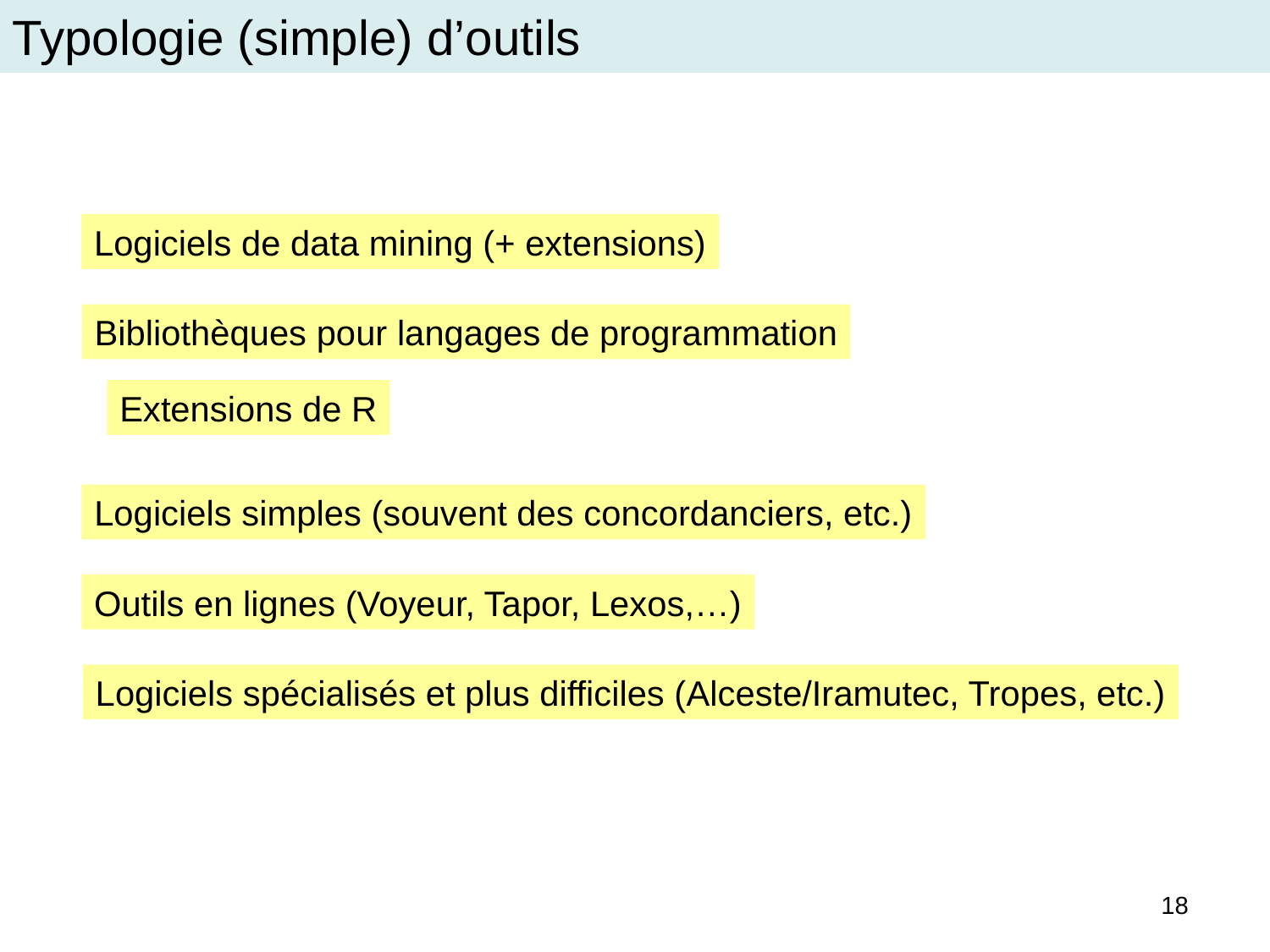

Typologie (simple) d’outils
Logiciels de data mining (+ extensions)
Bibliothèques pour langages de programmation
Extensions de R
Logiciels simples (souvent des concordanciers, etc.)
Outils en lignes (Voyeur, Tapor, Lexos,…)
Logiciels spécialisés et plus difficiles (Alceste/Iramutec, Tropes, etc.)
18